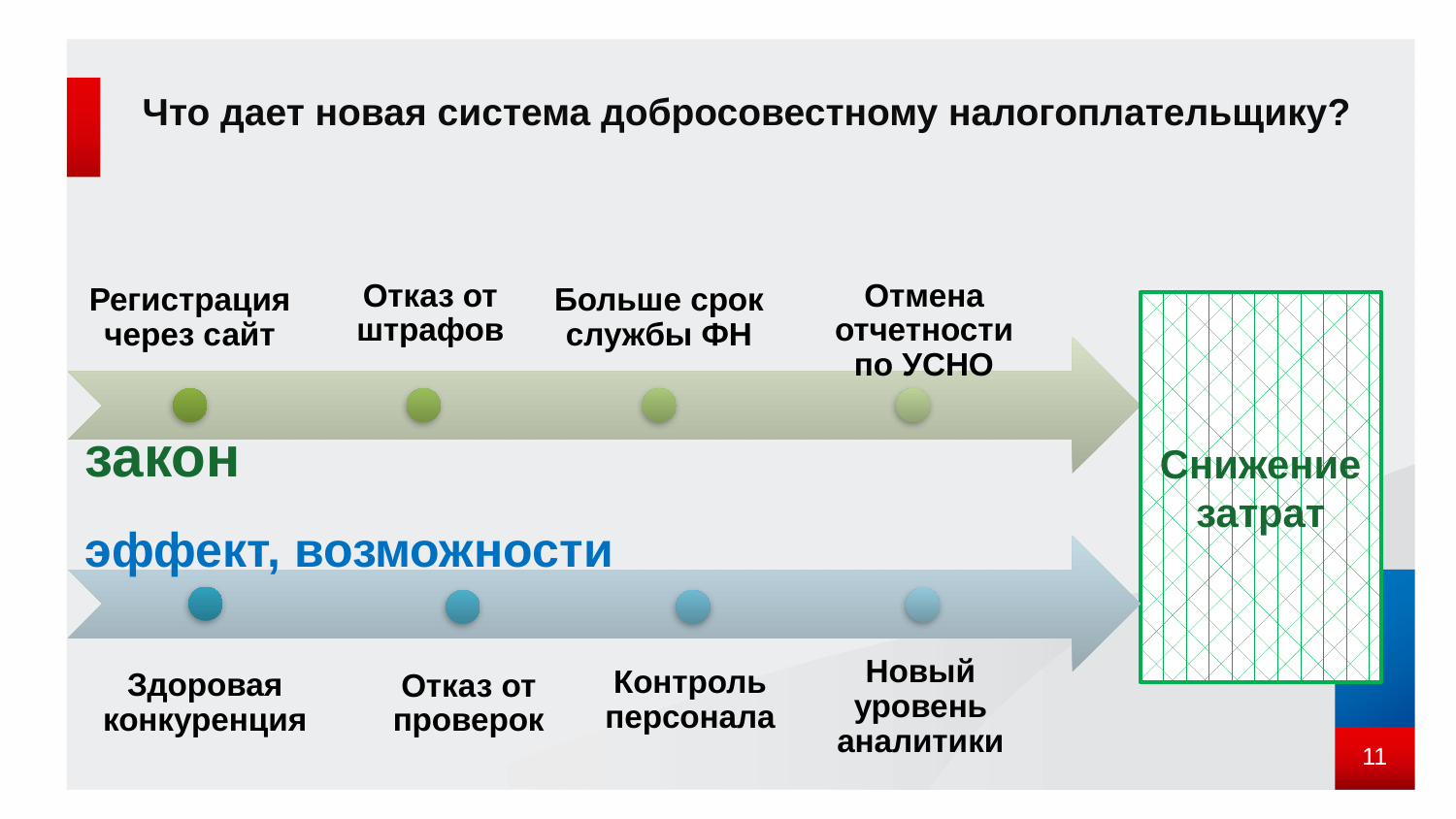

# Что дает новая система добросовестному налогоплательщику?
Регистрация через сайт
Отказ от штрафов
Больше срок службы ФН
Отмена отчетности по УСНО
Снижение затрат
закон

Здоровая конкуренция
Отказ от проверок
Контроль персонала
Новый уровень аналитики
эффект, возможности
11